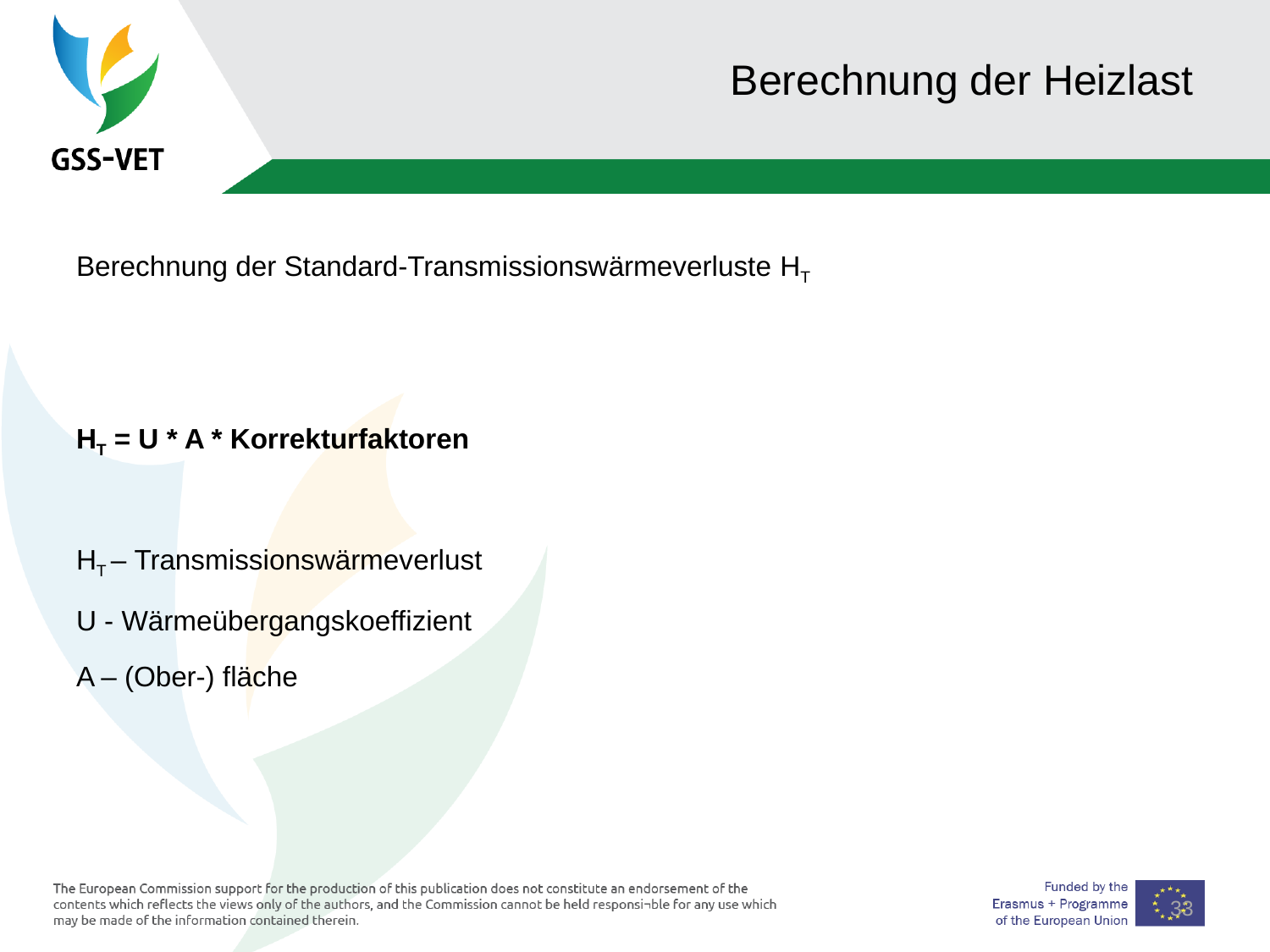

33
# Berechnung der Heizlast
Berechnung der Standard-Transmissionswärmeverluste HT

HT = U * A * Korrekturfaktoren

HT – Transmissionswärmeverlust
U - Wärmeübergangskoeffizient
A – (Ober-) fläche